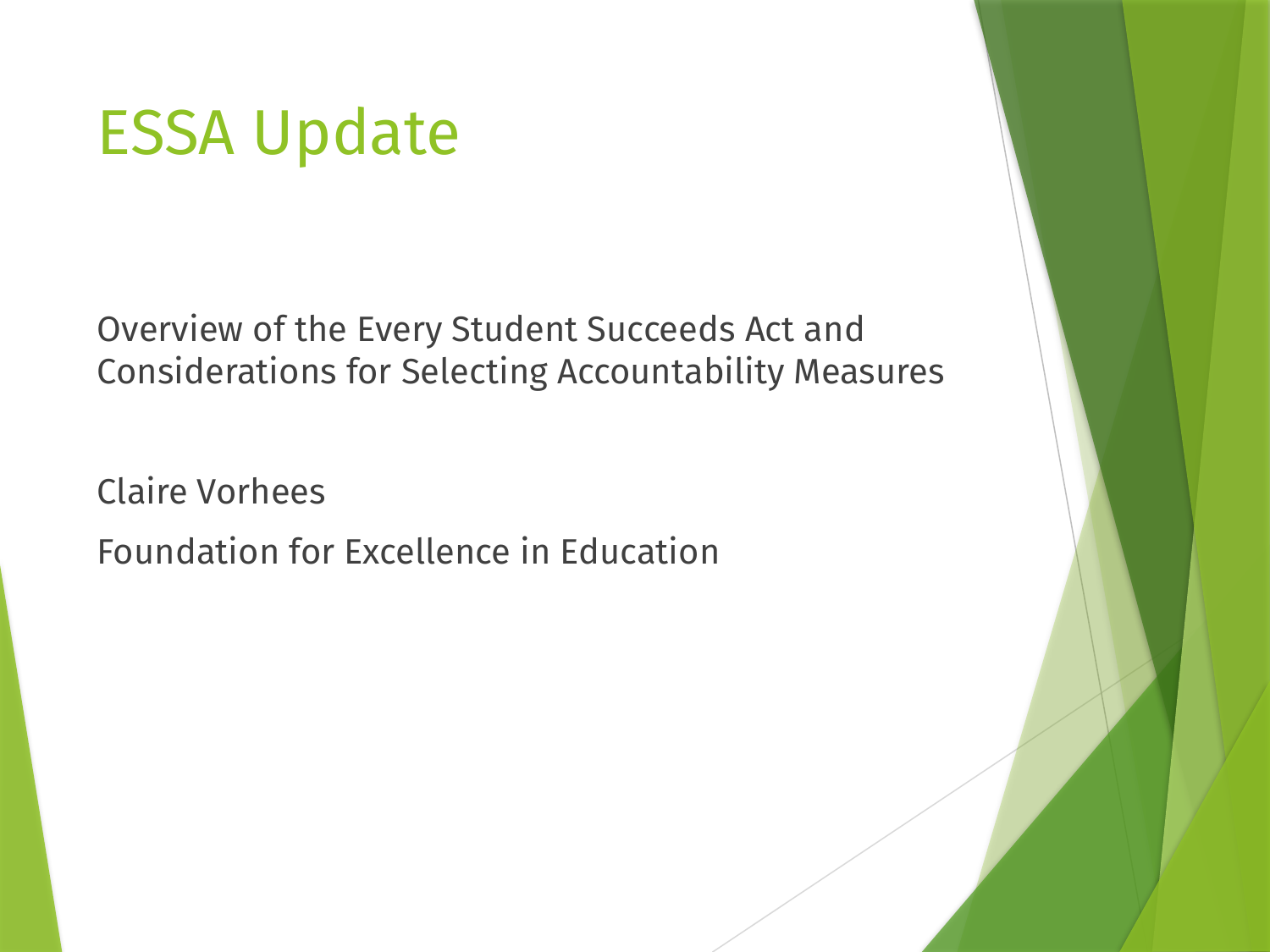

# ESSA Update
Overview of the Every Student Succeeds Act and Considerations for Selecting Accountability Measures

Claire Vorhees
Foundation for Excellence in Education